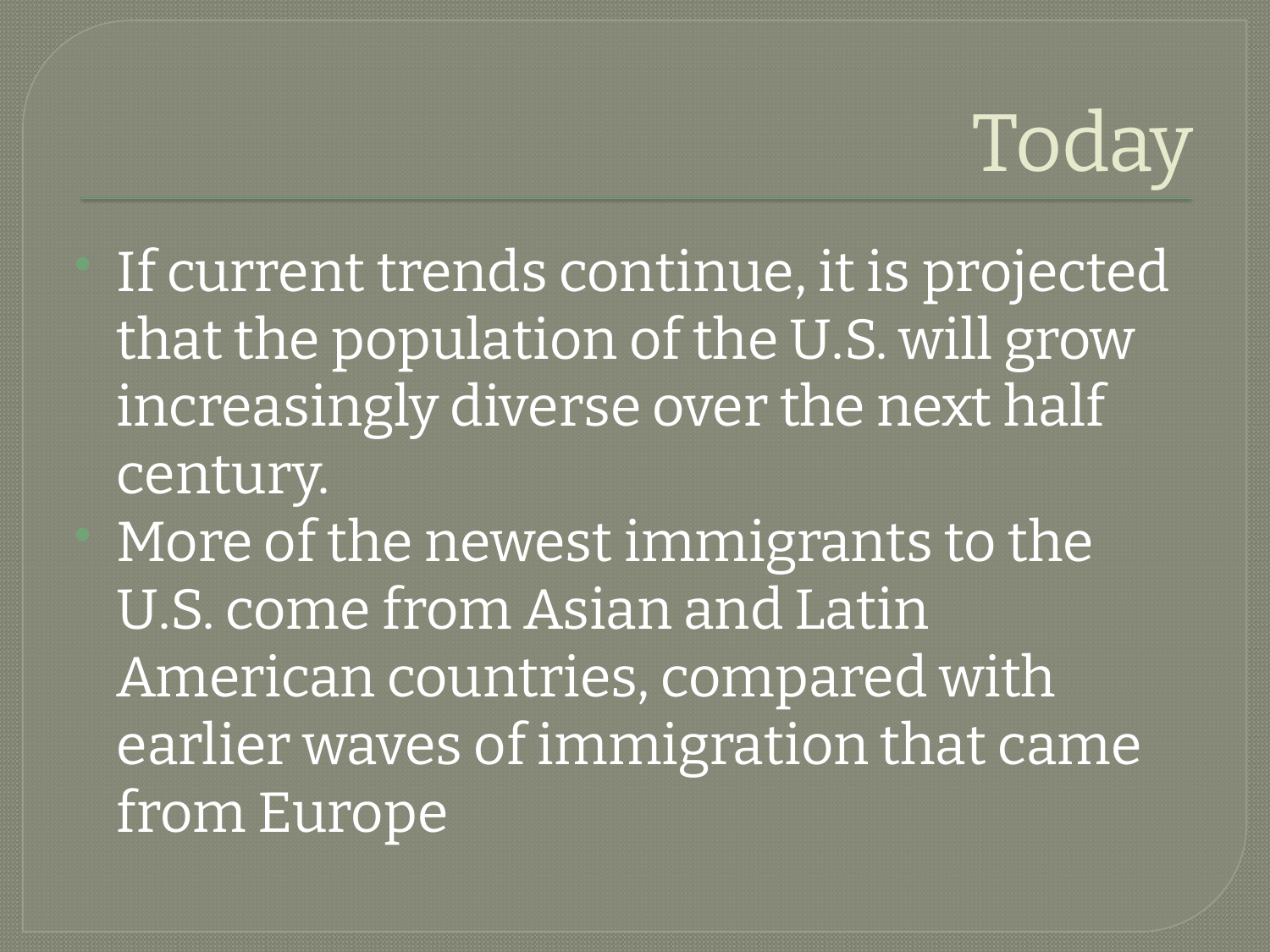

# Today
If current trends continue, it is projected that the population of the U.S. will grow increasingly diverse over the next half century.
More of the newest immigrants to the U.S. come from Asian and Latin American countries, compared with earlier waves of immigration that came from Europe